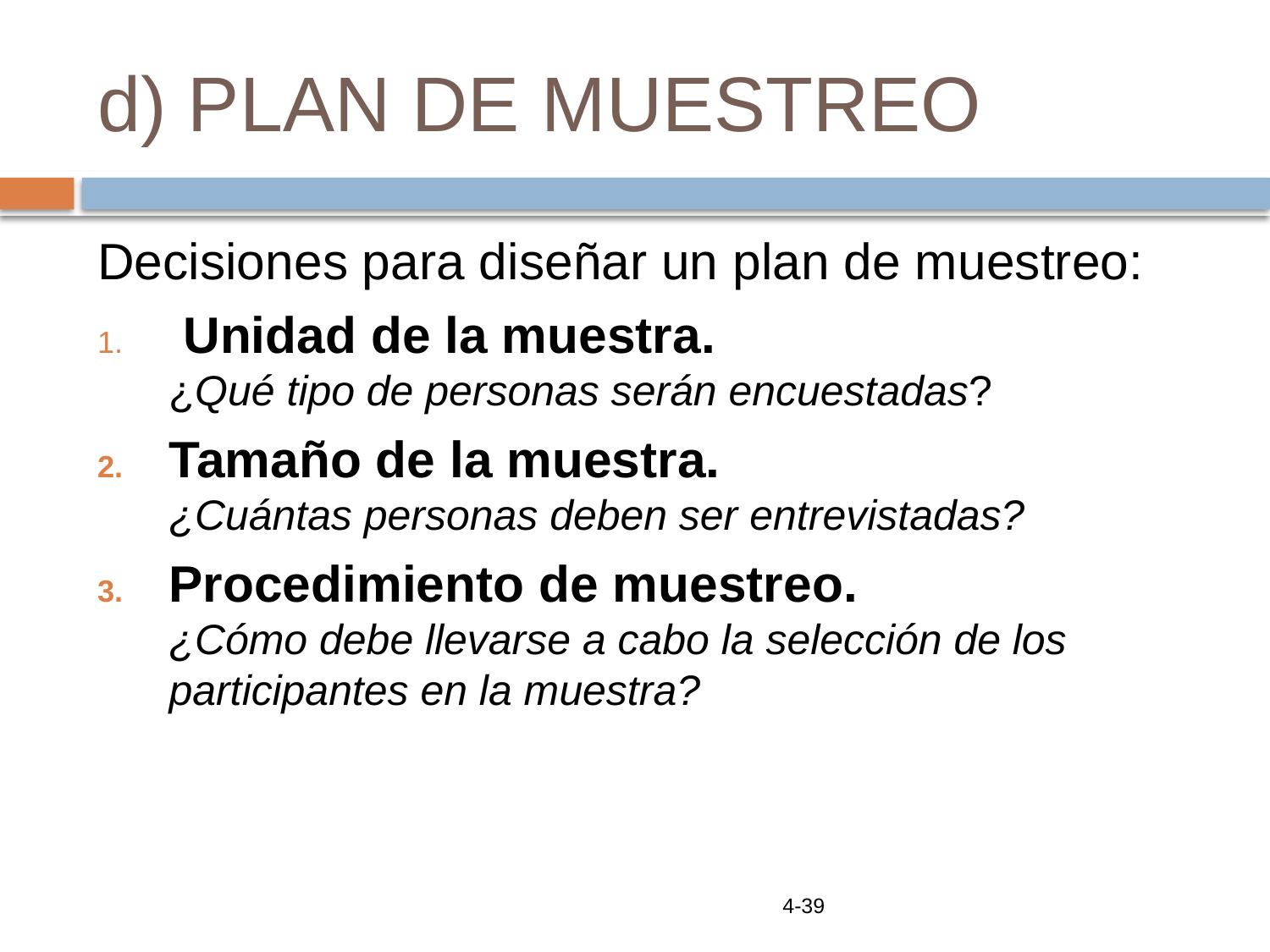

# d) PLAN DE MUESTREO
Decisiones para diseñar un plan de muestreo:
 Unidad de la muestra.
¿Qué tipo de personas serán encuestadas?
Tamaño de la muestra.
¿Cuántas personas deben ser entrevistadas?
Procedimiento de muestreo.
¿Cómo debe llevarse a cabo la selección de los participantes en la muestra?
		 					 	       4-39